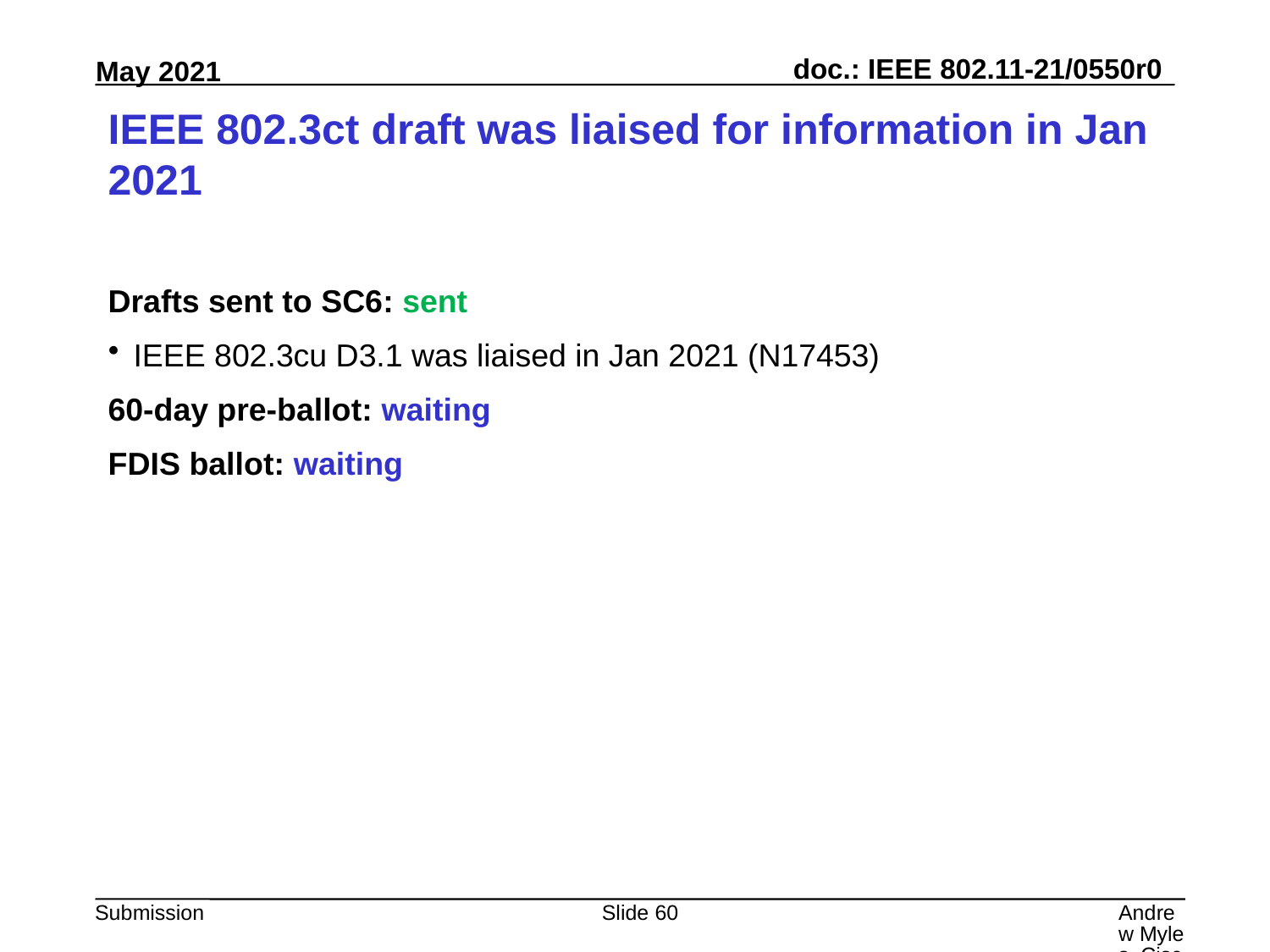

# IEEE 802.3ct draft was liaised for information in Jan 2021
Drafts sent to SC6: sent
IEEE 802.3cu D3.1 was liaised in Jan 2021 (N17453)
60-day pre-ballot: waiting
FDIS ballot: waiting

Slide 60
Andrew Myles, Cisco